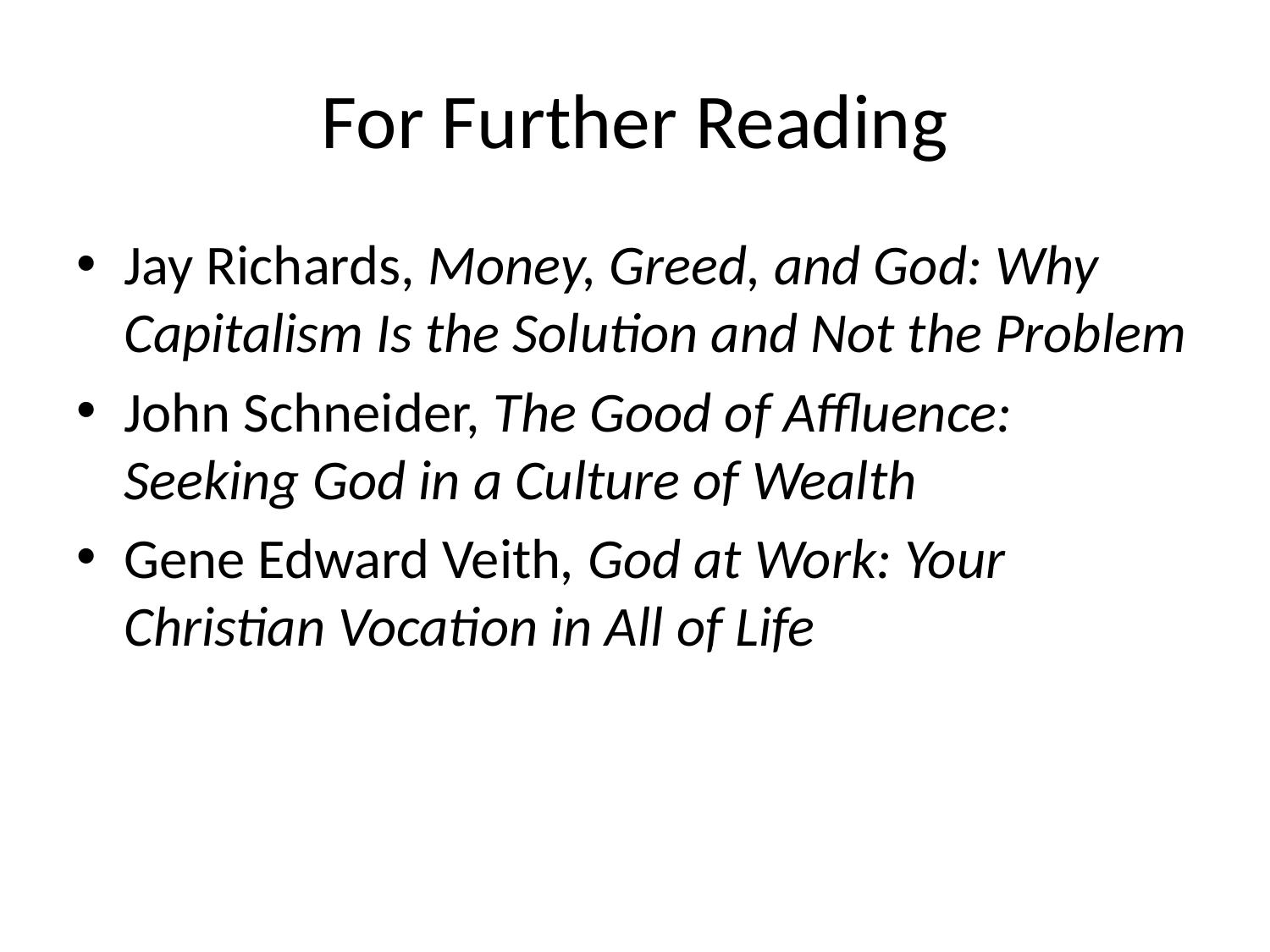

# For Further Reading
Jay Richards, Money, Greed, and God: Why Capitalism Is the Solution and Not the Problem
John Schneider, The Good of Affluence: Seeking God in a Culture of Wealth
Gene Edward Veith, God at Work: Your Christian Vocation in All of Life